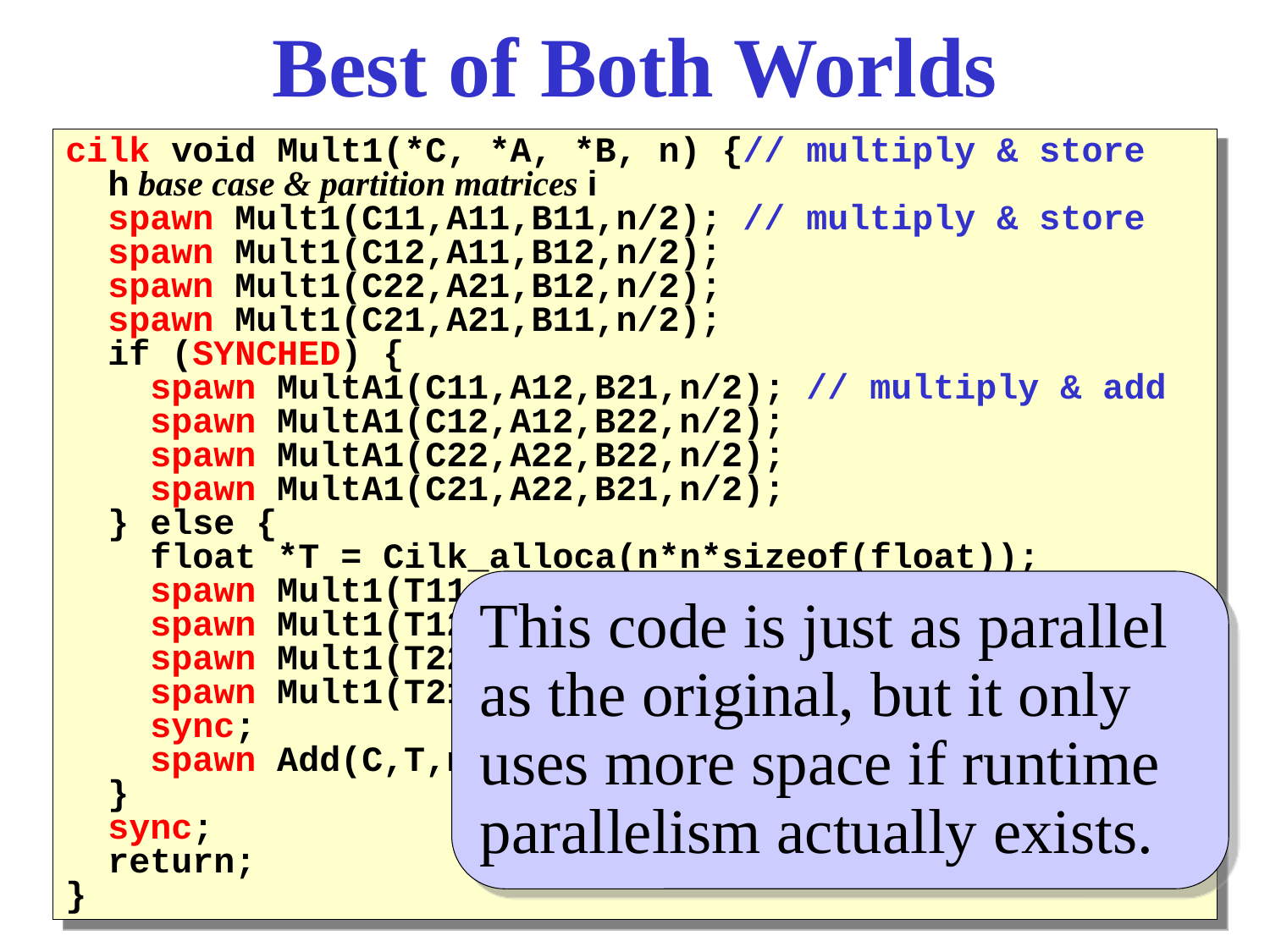

# Best of Both Worlds
cilk void Mult1(*C, *A, *B, n) {// multiply & store
  h base case & partition matrices i
  spawn Mult1(C11,A11,B11,n/2); // multiply & store
  spawn Mult1(C12,A11,B12,n/2);
  spawn Mult1(C22,A21,B12,n/2);
  spawn Mult1(C21,A21,B11,n/2);
  if (SYNCHED) {
    spawn MultA1(C11,A12,B21,n/2); // multiply & add
    spawn MultA1(C12,A12,B22,n/2);
    spawn MultA1(C22,A22,B22,n/2);
    spawn MultA1(C21,A22,B21,n/2);
  } else {
    float *T = Cilk_alloca(n*n*sizeof(float));
    spawn Mult1(T11,A12,B21,n/2); // multiply & store
    spawn Mult1(T12,A12,B22,n/2);
    spawn Mult1(T22,A22,B22,n/2);
    spawn Mult1(T21,A22,B21,n/2);
    sync;
    spawn Add(C,T,n); // C = C + T
  }
  sync;
  return;
}

This code is just as parallel as the original, but it only uses more space if runtime parallelism actually exists.
29